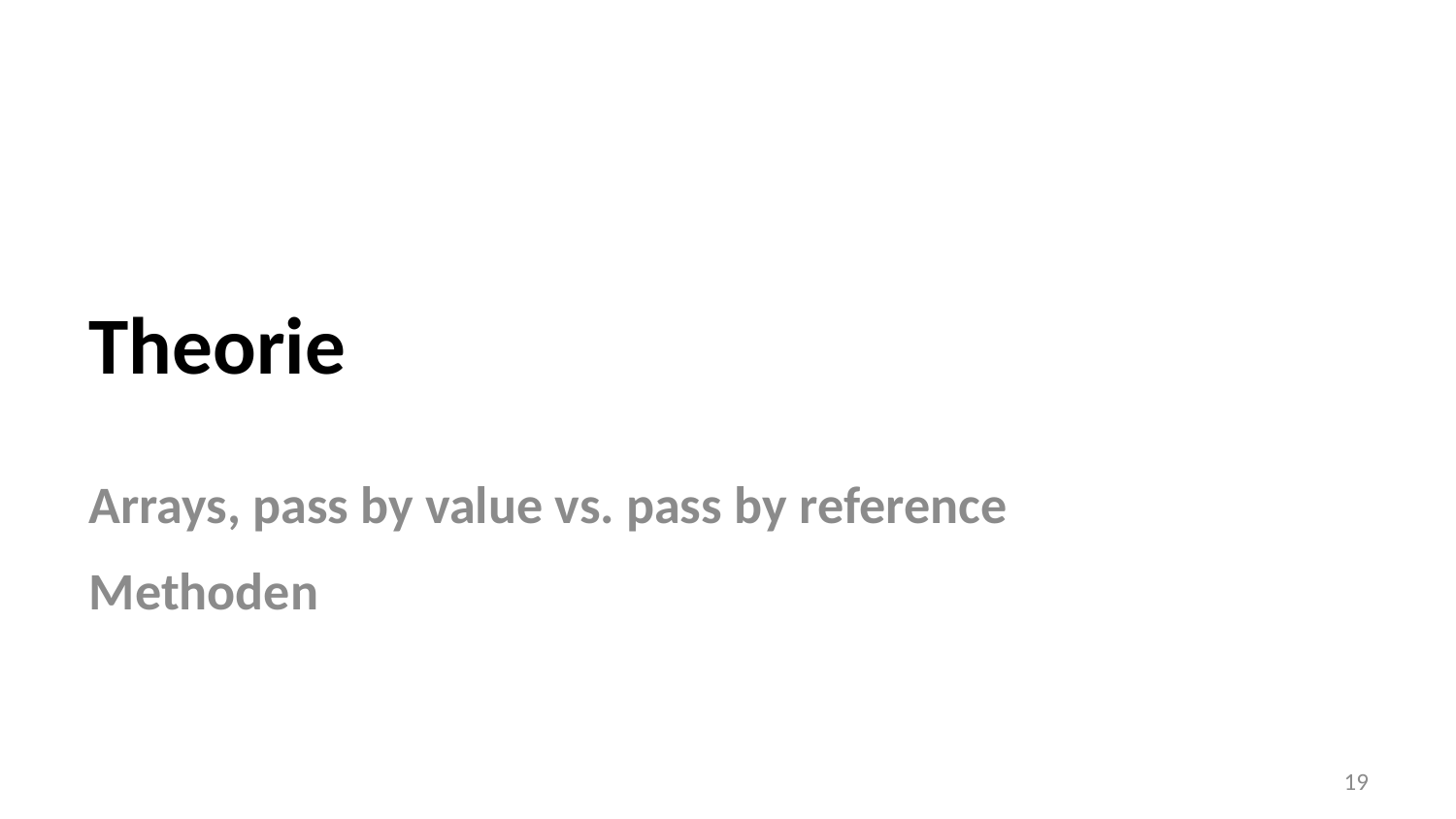

# Theorie
Arrays, pass by value vs. pass by reference
Methoden
19